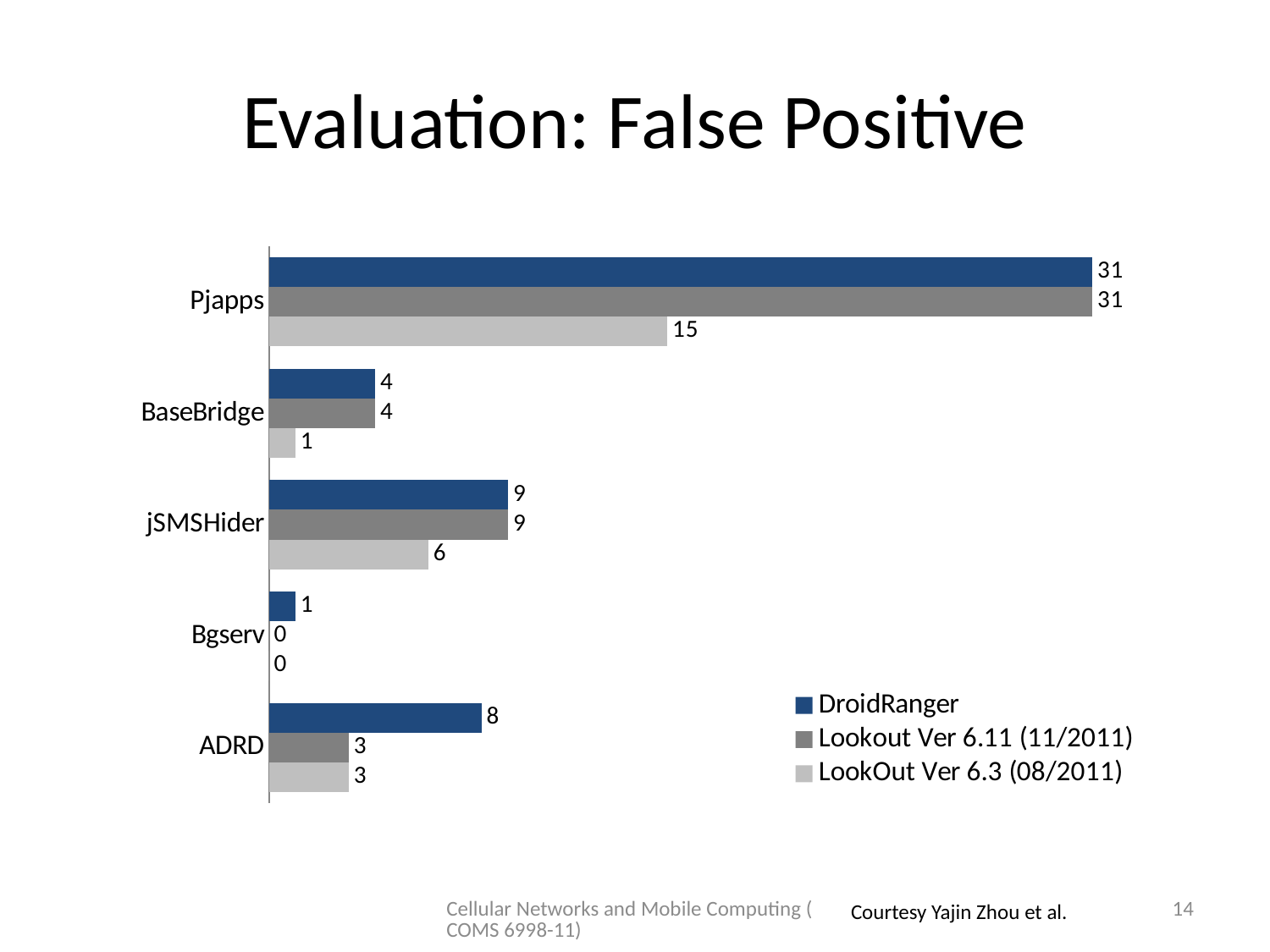

# Evaluation: False Positive

### Chart

| Category | LookOut Ver 6.3 (08/2011) | Lookout Ver 6.11 (11/2011) | DroidRanger |
|---|---|---|---|
| ADRD | 3.0 | 3.0 | 8.0 |
| Bgserv | 0.0 | 0.0 | 1.0 |
| jSMSHider | 6.0 | 9.0 | 9.0 |
| BaseBridge | 1.0 | 4.0 | 4.0 |
| Pjapps | 15.0 | 31.0 | 31.0 |
Cellular Networks and Mobile Computing (COMS 6998-11)
14
Courtesy Yajin Zhou et al.